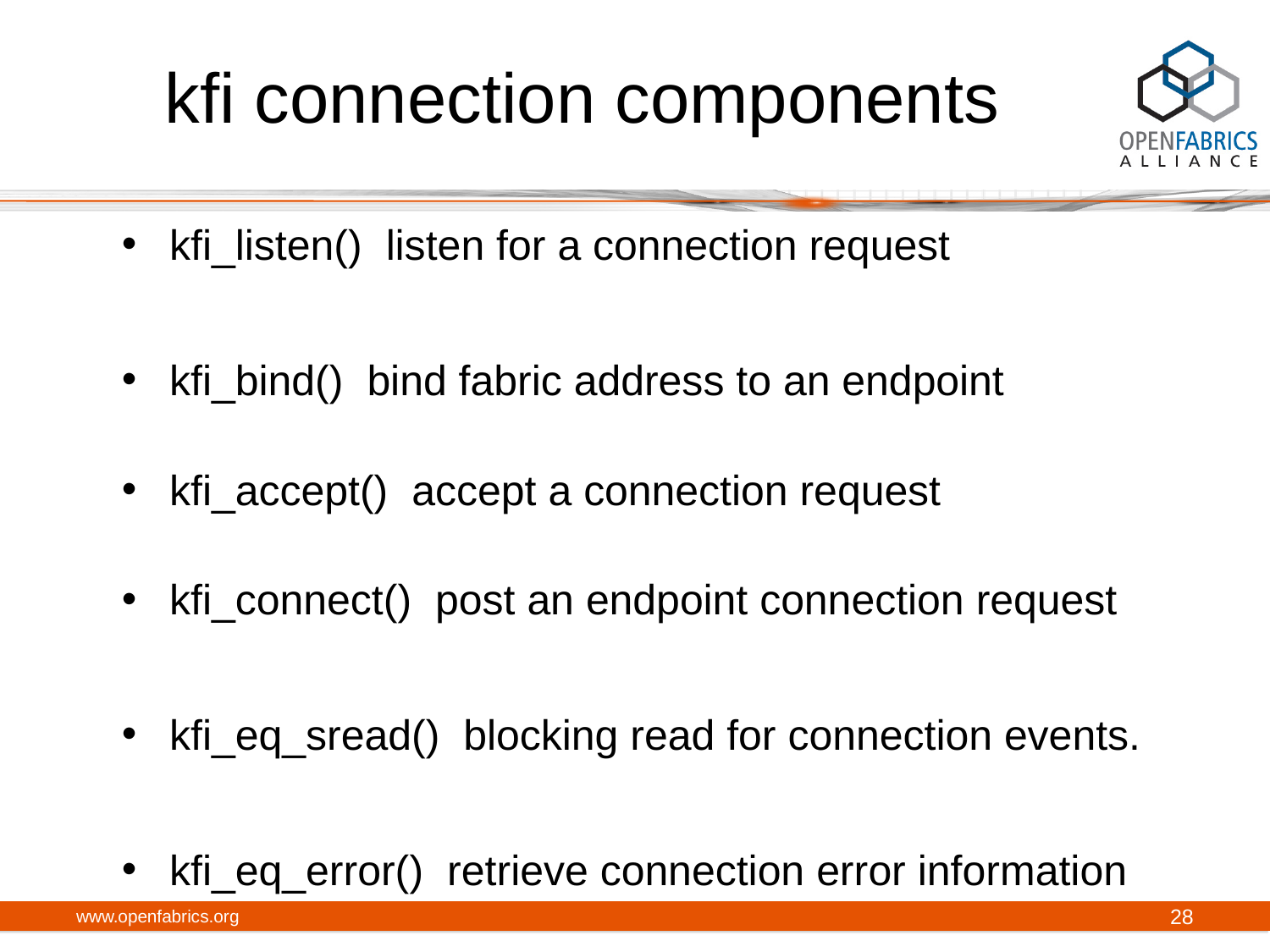

# kfi connection components
kfi_listen()  listen for a connection request

kfi_bind()  bind fabric address to an endpoint
kfi_accept()  accept a connection request
kfi_connect()  post an endpoint connection request

kfi_eq_sread()  blocking read for connection events.

kfi_eq_error()  retrieve connection error information

www.openfabrics.org
28